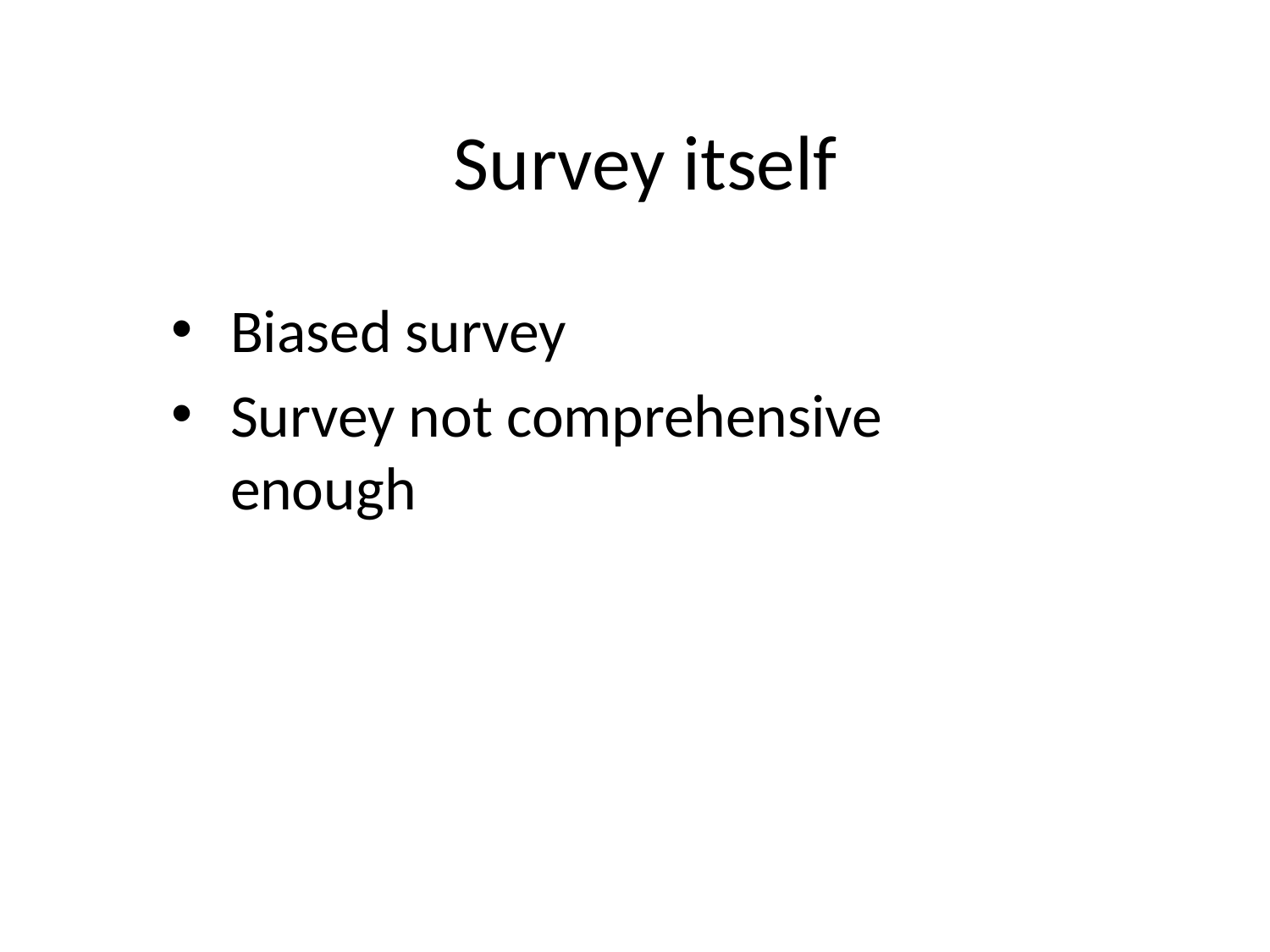

# Survey itself
Biased survey
Survey not comprehensive enough